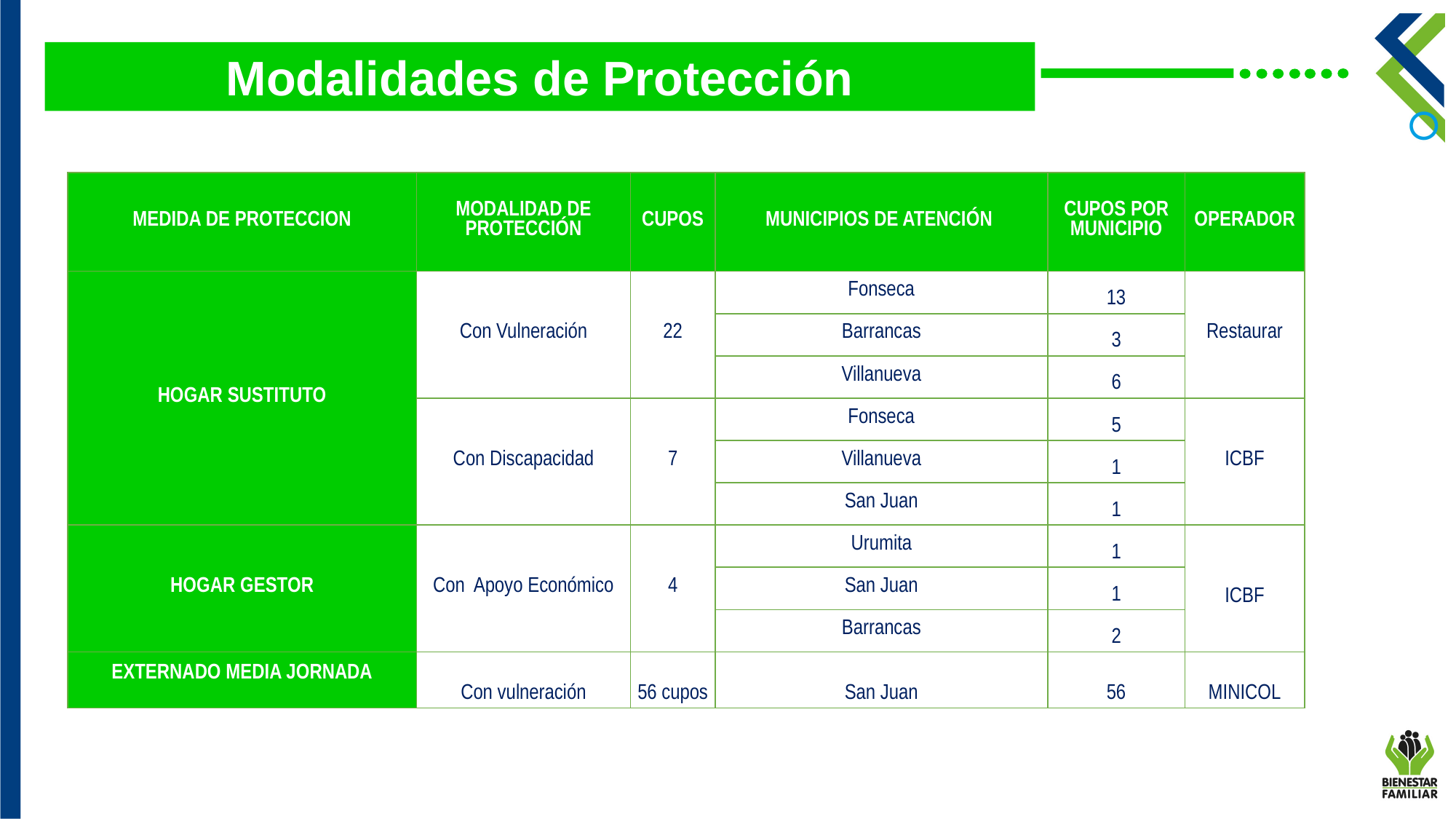

Modalidades de Protección

| MEDIDA DE PROTECCION | MODALIDAD DE PROTECCIÓN | CUPOS | MUNICIPIOS DE ATENCIÓN | CUPOS POR MUNICIPIO | OPERADOR |
| --- | --- | --- | --- | --- | --- |
| HOGAR SUSTITUTO | Con Vulneración | 22 | Fonseca | 13 | Restaurar |
|  |  |  | Barrancas | 3 |  |
|  |  |  | Villanueva | 6 |  |
|  | Con Discapacidad | 7 | Fonseca | 5 | ICBF |
|  |  |  | Villanueva | 1 |  |
|  |  |  | San Juan | 1 |  |
| HOGAR GESTOR | Con Apoyo Económico | 4 | Urumita | 1 | ICBF |
|  |  |  | San Juan | 1 |  |
|  |  |  | Barrancas | 2 |  |
| EXTERNADO MEDIA JORNADA | Con vulneración | 56 cupos | San Juan | 56 | MINICOL |